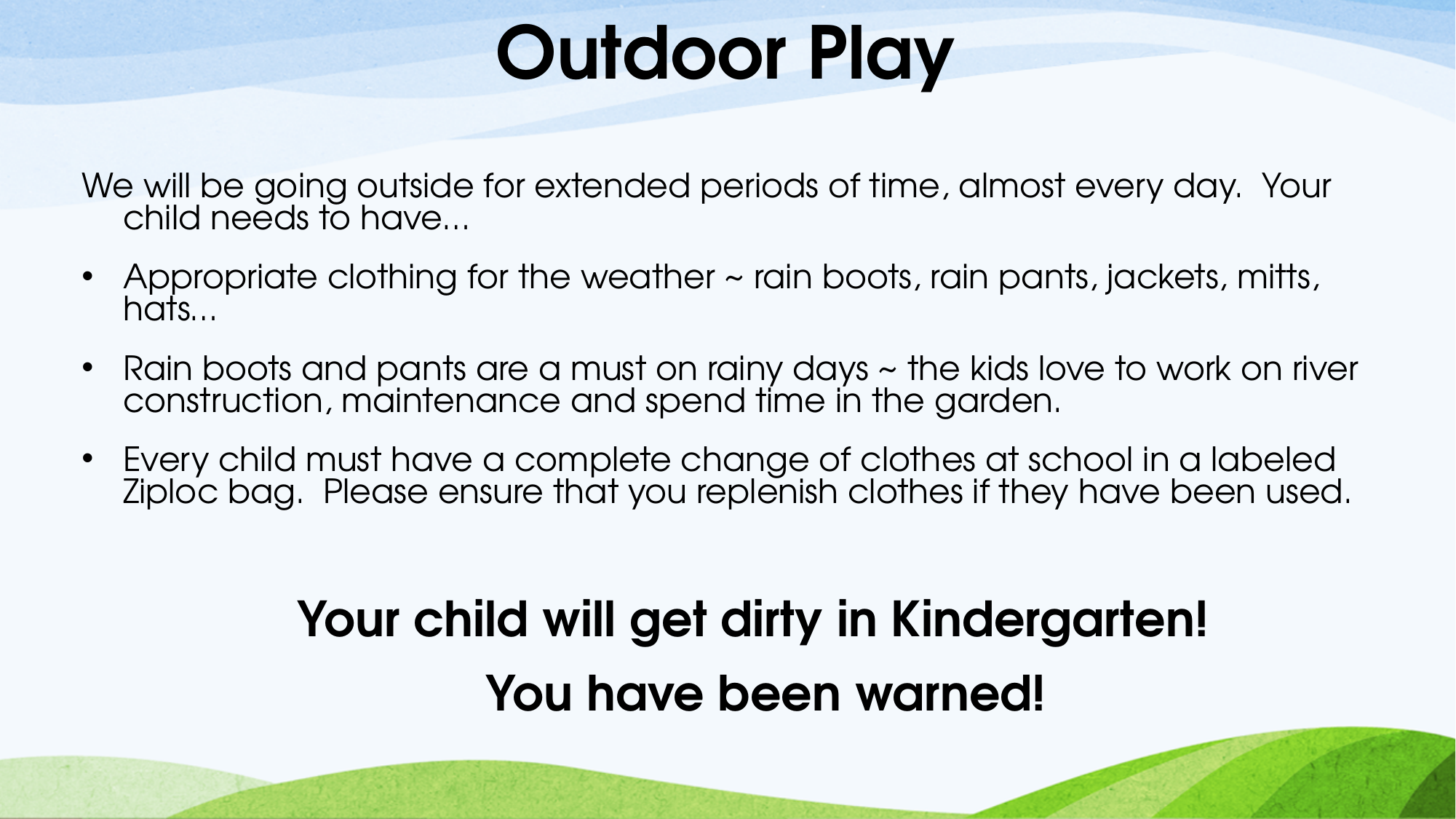

# Outdoor Play
We will be going outside for extended periods of time, almost every day.  Your child needs to have…
Appropriate clothing for the weather ~ rain boots, rain pants, jackets, mitts, hats…
Rain boots and pants are a must on rainy days ~ the kids love to work on river construction, maintenance and spend time in the garden.
Every child must have a complete change of clothes at school in a labeled Ziploc bag.  Please ensure that you replenish clothes if they have been used.

    Your child will get dirty in Kindergarten!
     You have been warned!